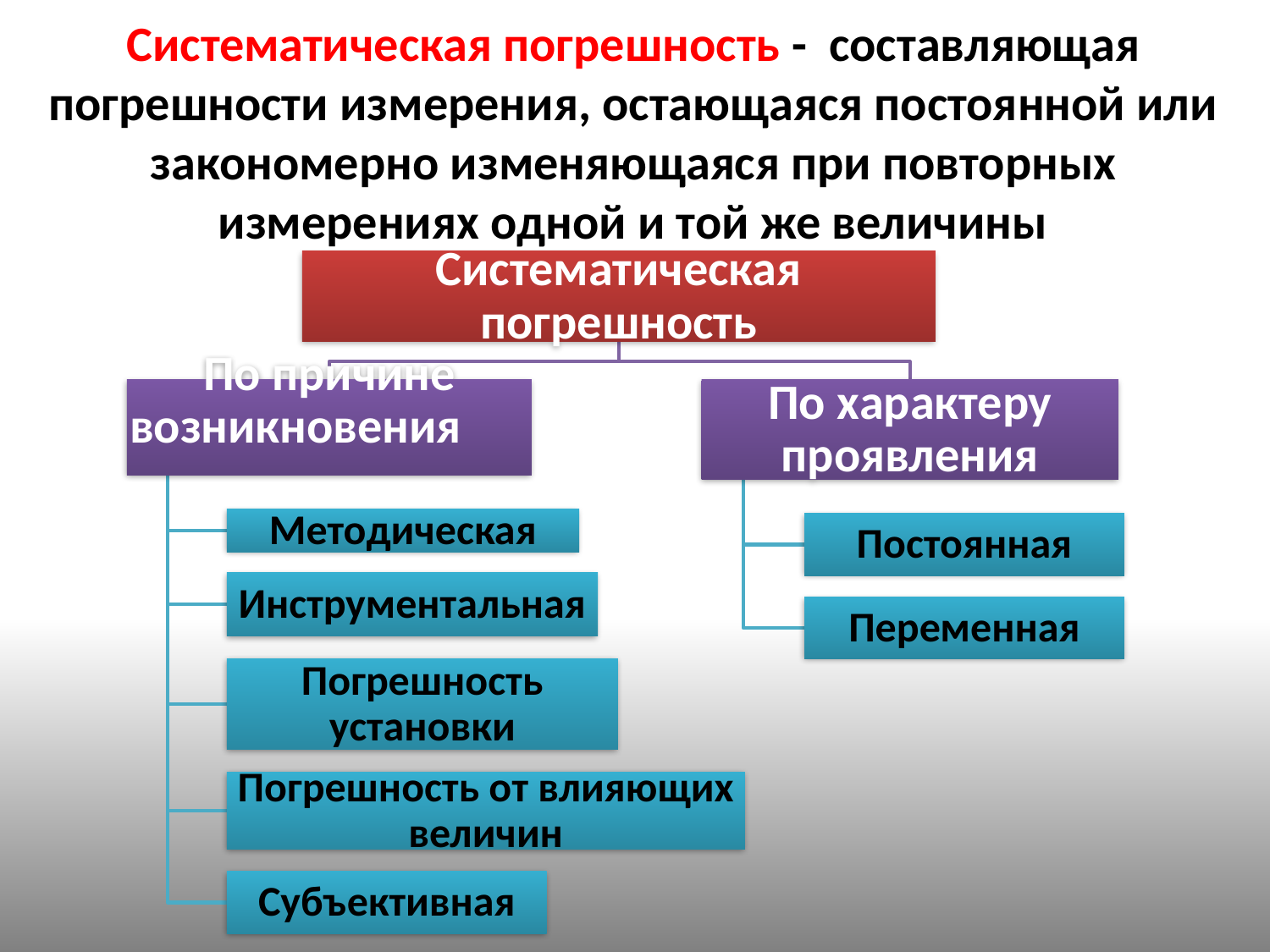

Систематическая погрешность -  составляющая погрешности измерения, остающаяся постоянной или закономерно изменяющаяся при повторных измерениях одной и той же величины
Систематическая погрешность
По причине возникновения
Методическая
Инструментальная
Погрешность установки
Погрешность от влияющих величин
Субъективная
По характеру проявления
Постоянная
Переменная